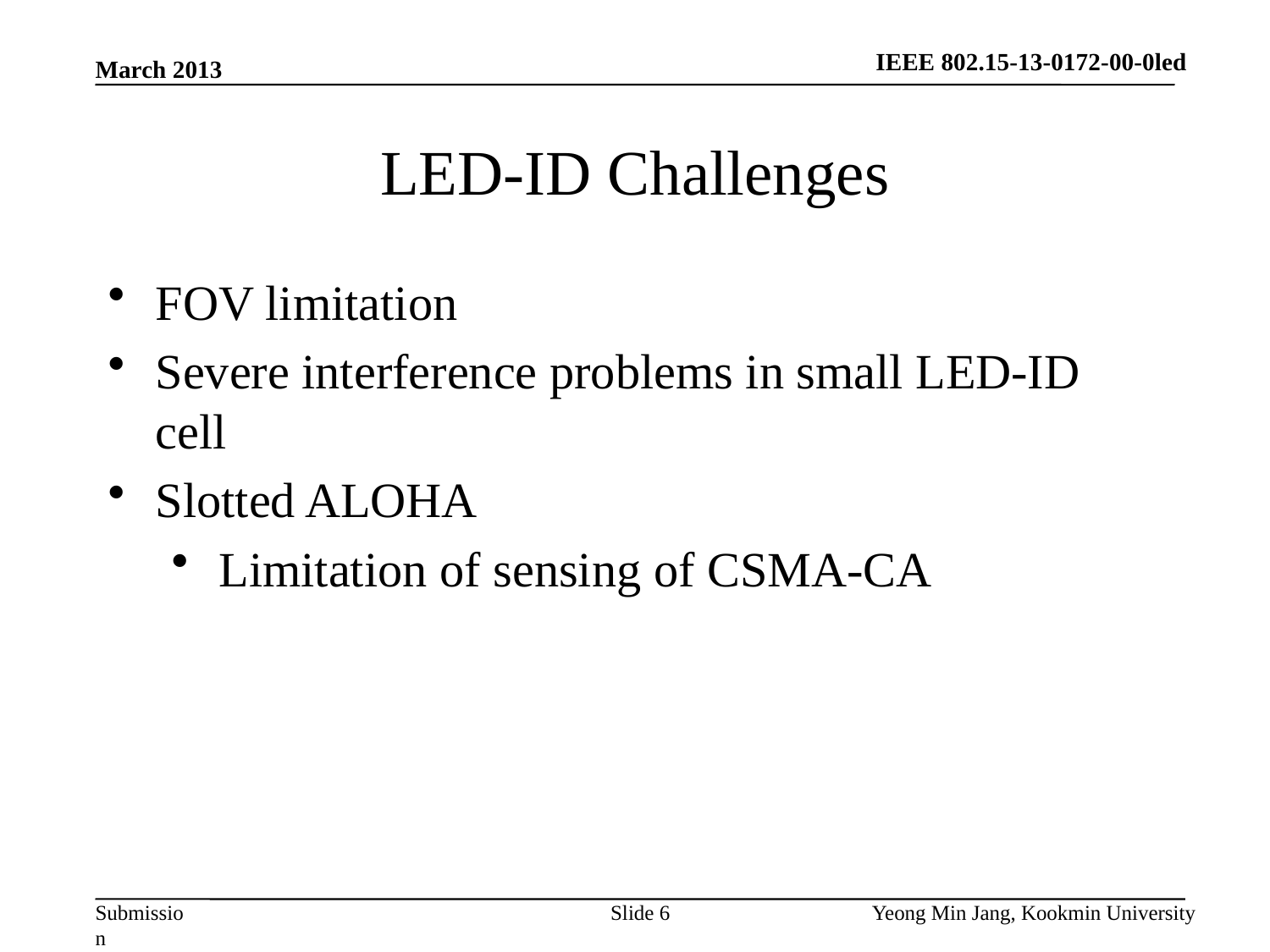

IEEE 802.15-13-0172-00-0led
March 2013

# LED-ID Challenges
FOV limitation
Severe interference problems in small LED-ID cell
Slotted ALOHA
Limitation of sensing of CSMA-CA

Slide 6
Yeong Min Jang, Kookmin University